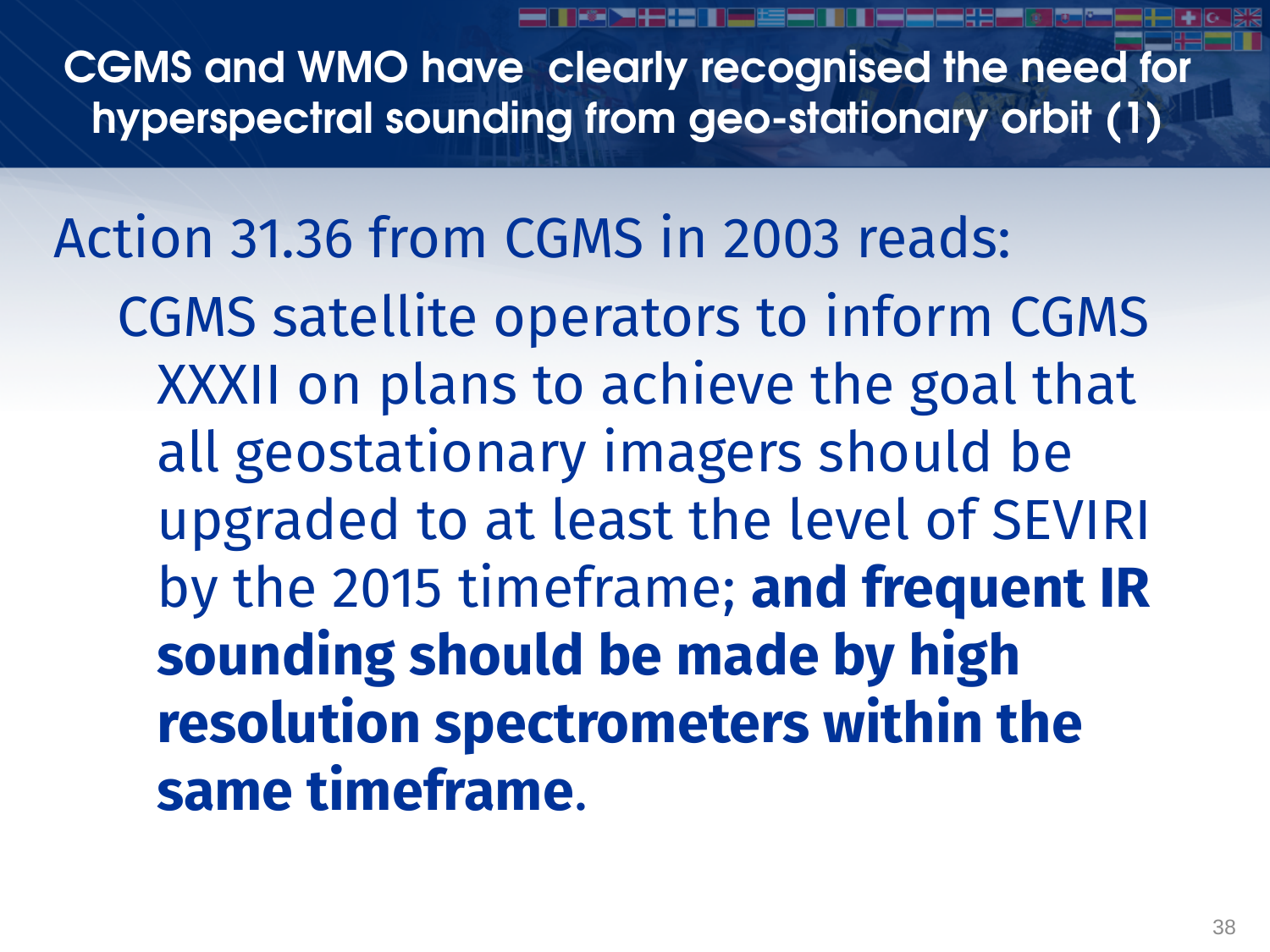

# CGMS and WMO have  clearly recognised the need for hyperspectral sounding from geo-stationary orbit (1)
Action 31.36 from CGMS in 2003 reads:
CGMS satellite operators to inform CGMS XXXII on plans to achieve the goal that all geostationary imagers should be upgraded to at least the level of SEVIRI by the 2015 timeframe; and frequent IR sounding should be made by high resolution spectrometers within the same timeframe.
38